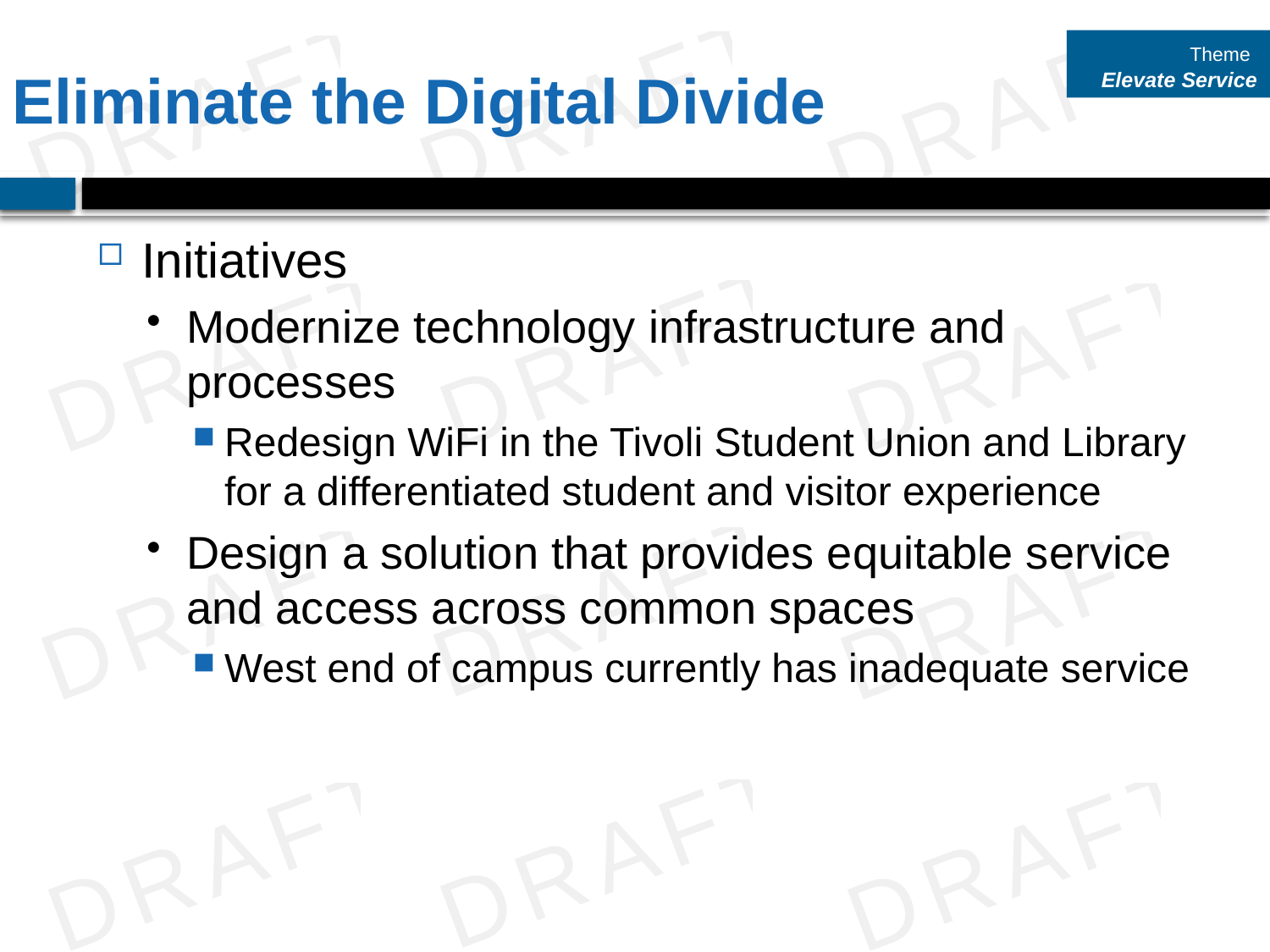

Theme
Elevate Service
# Eliminate the Digital Divide

Initiatives
Modernize technology infrastructure and processes
Redesign WiFi in the Tivoli Student Union and Library for a differentiated student and visitor experience
Design a solution that provides equitable service and access across common spaces
West end of campus currently has inadequate service